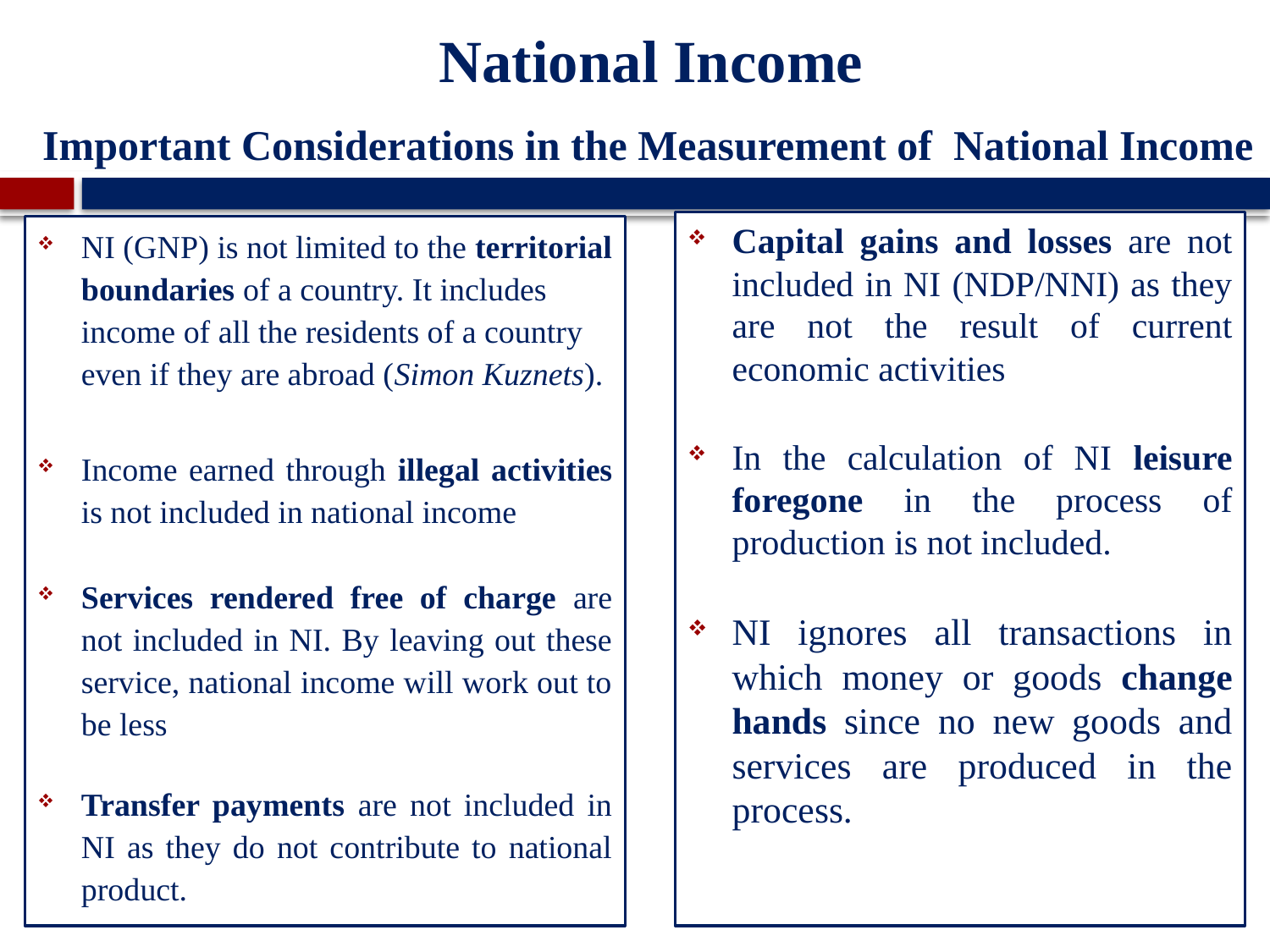

# National Income
Important Considerations in the Measurement of  National Income
Capital gains and losses are not included in NI (NDP/NNI) as they are not the result of current economic activities

In the calculation of NI leisure foregone in the process of production is not included.

NI ignores all transactions in which money or goods change hands since no new goods and services are produced in the process.

NI (GNP) is not limited to the territorial boundaries of a country. It includes income of all the residents of a country even if they are abroad (Simon Kuznets).

Income earned through illegal activities is not included in national income

Services rendered free of charge are not included in NI. By leaving out these service, national income will work out to be less

Transfer payments are not included in NI as they do not contribute to national product.